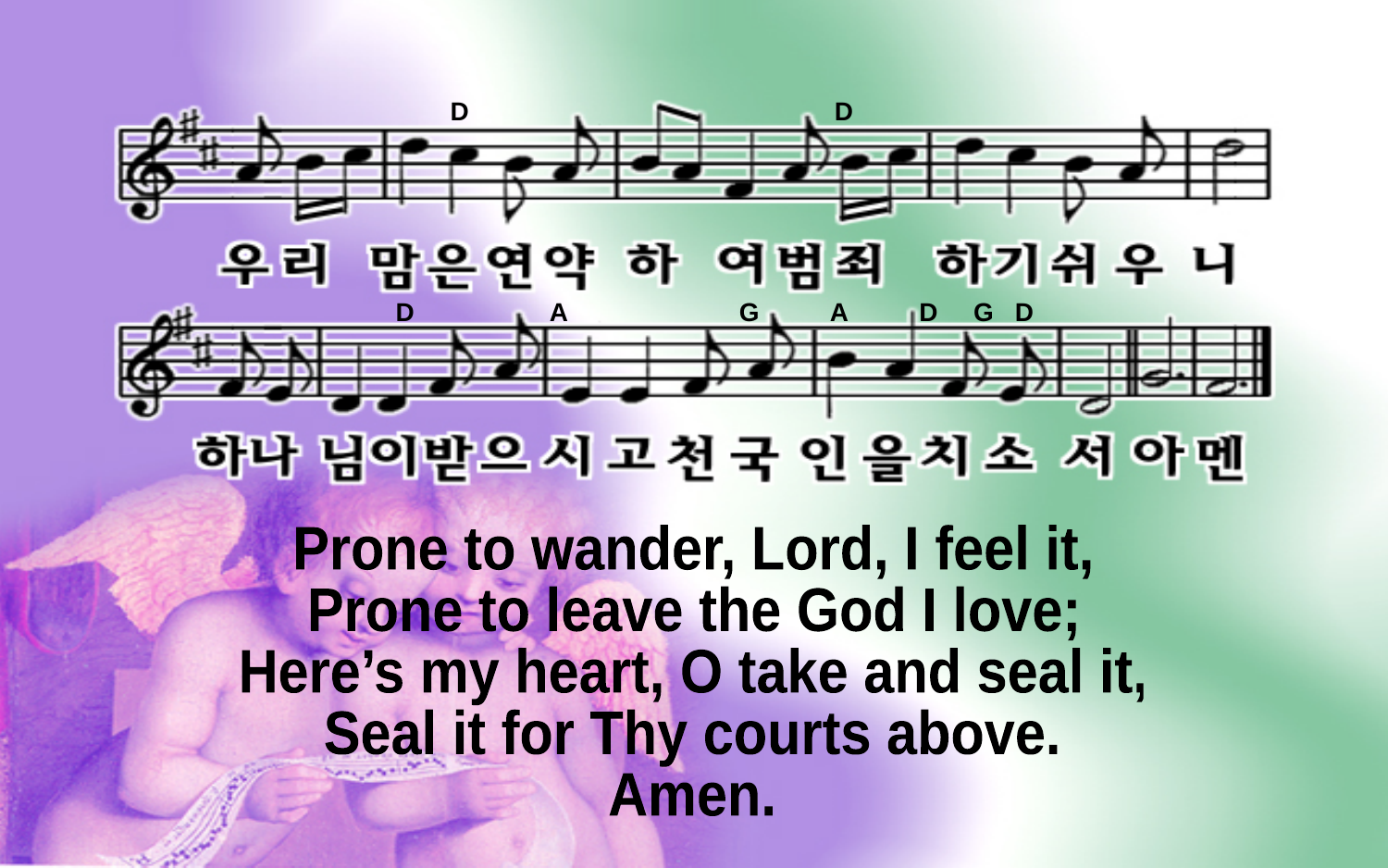

D                                                   D
D                   A                        G          A          D     G   D
Prone to wander, Lord, I feel it,
Prone to leave the God I love;
Here’s my heart, O take and seal it,
Seal it for Thy courts above.
Amen.